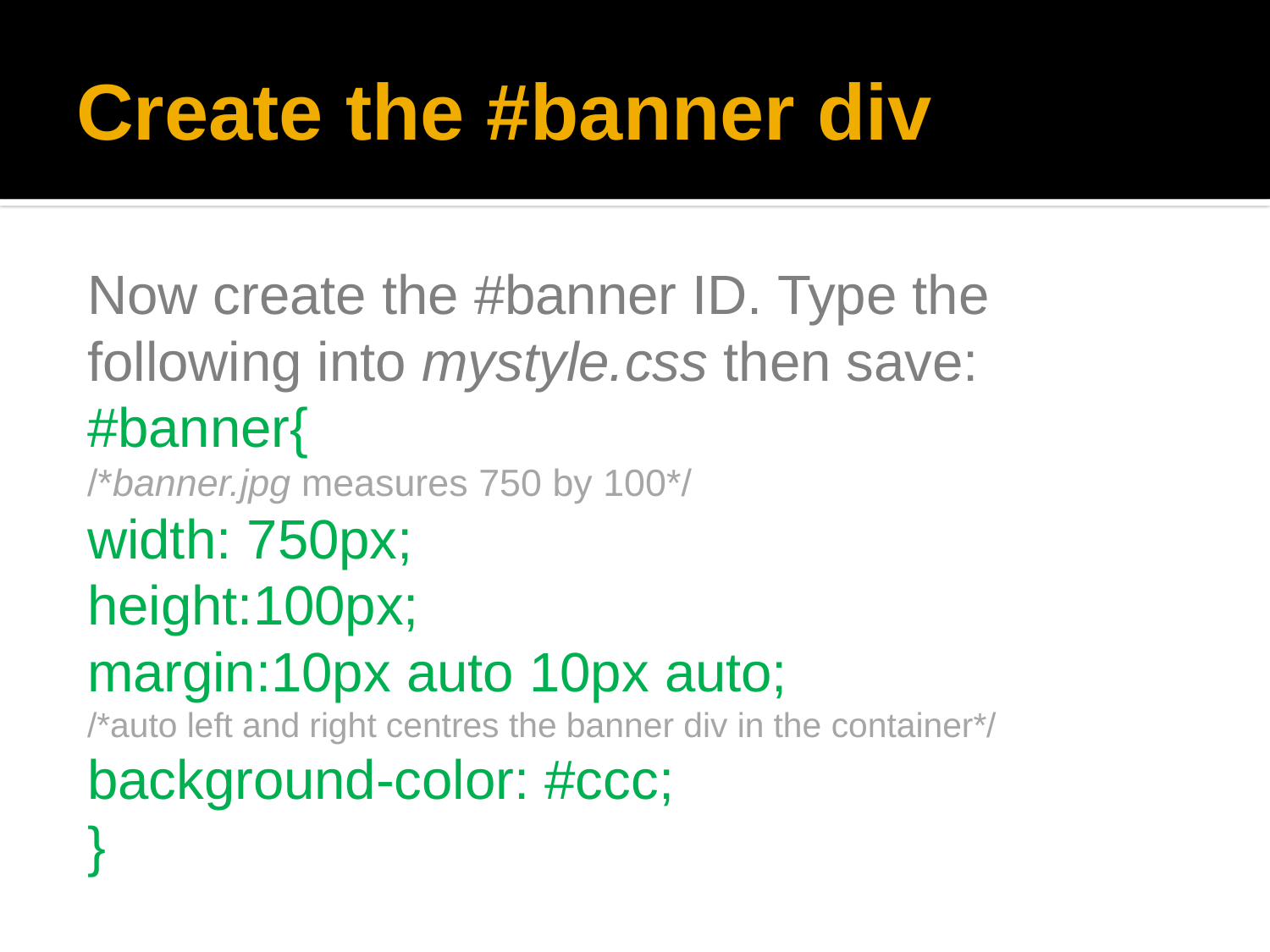

# Create the #banner div
Now create the #banner ID. Type the following into mystyle.css then save:
#banner{
/*banner.jpg measures 750 by 100*/
		width: 750px;
		height:100px;
		margin:10px auto 10px auto;
/*auto left and right centres the banner div in the container*/
		background-color: #ccc;
}